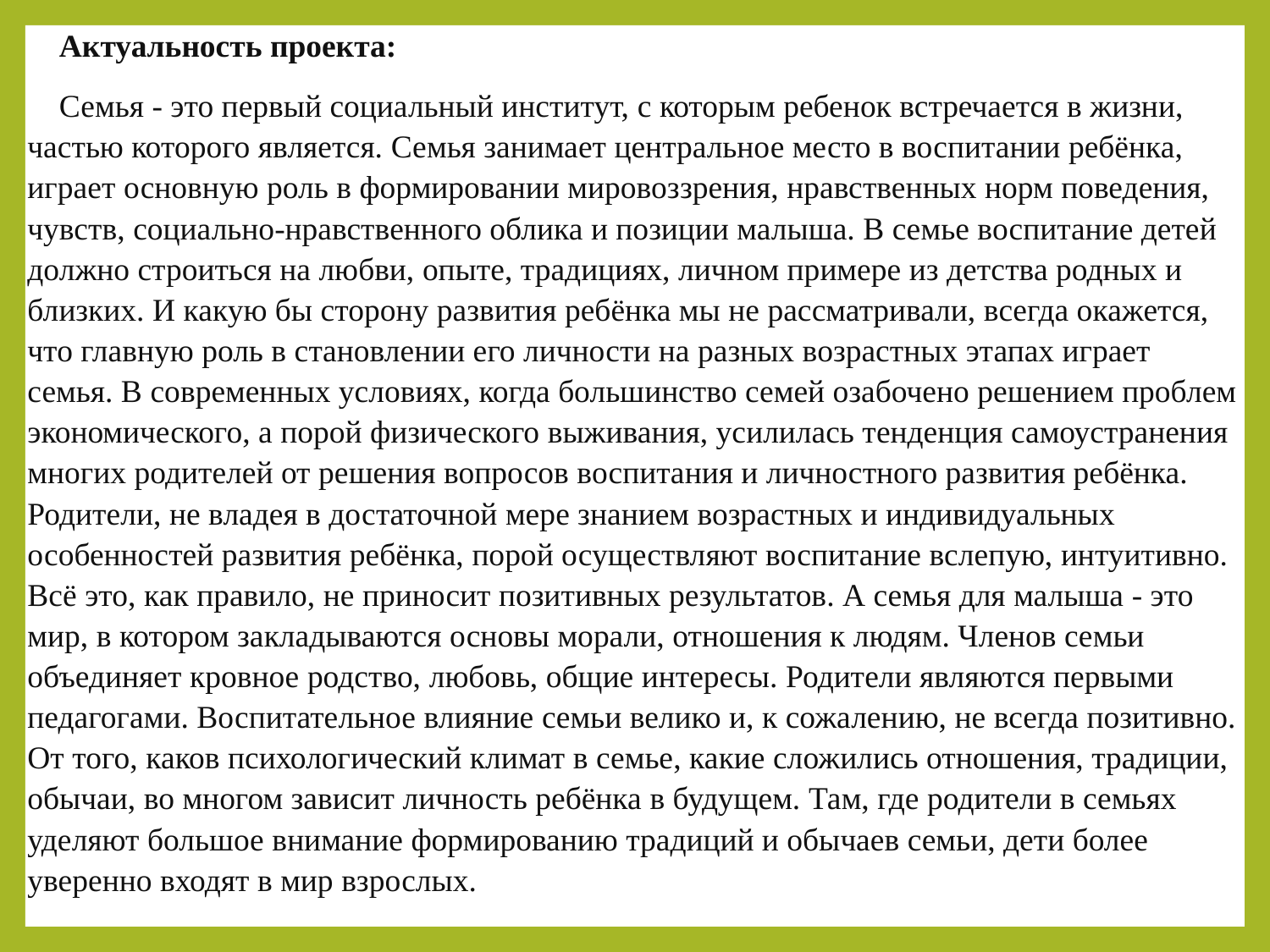

Актуальность проекта:
Семья - это первый социальный институт, с которым ребенок встречается в жизни, частью которого является. Семья занимает центральное место в воспитании ребёнка, играет основную роль в формировании мировоззрения, нравственных норм поведения, чувств, социально-нравственного облика и позиции малыша. В семье воспитание детей должно строиться на любви, опыте, традициях, личном примере из детства родных и близких. И какую бы сторону развития ребёнка мы не рассматривали, всегда окажется, что главную роль в становлении его личности на разных возрастных этапах играет семья. В современных условиях, когда большинство семей озабочено решением проблем экономического, а порой физического выживания, усилилась тенденция самоустранения многих родителей от решения вопросов воспитания и личностного развития ребёнка. Родители, не владея в достаточной мере знанием возрастных и индивидуальных особенностей развития ребёнка, порой осуществляют воспитание вслепую, интуитивно. Всё это, как правило, не приносит позитивных результатов. А семья для малыша - это мир, в котором закладываются основы морали, отношения к людям. Членов семьи объединяет кровное родство, любовь, общие интересы. Родители являются первыми педагогами. Воспитательное влияние семьи велико и, к сожалению, не всегда позитивно. От того, каков психологический климат в семье, какие сложились отношения, традиции, обычаи, во многом зависит личность ребёнка в будущем. Там, где родители в семьях уделяют большое внимание формированию традиций и обычаев семьи, дети более уверенно входят в мир взрослых.